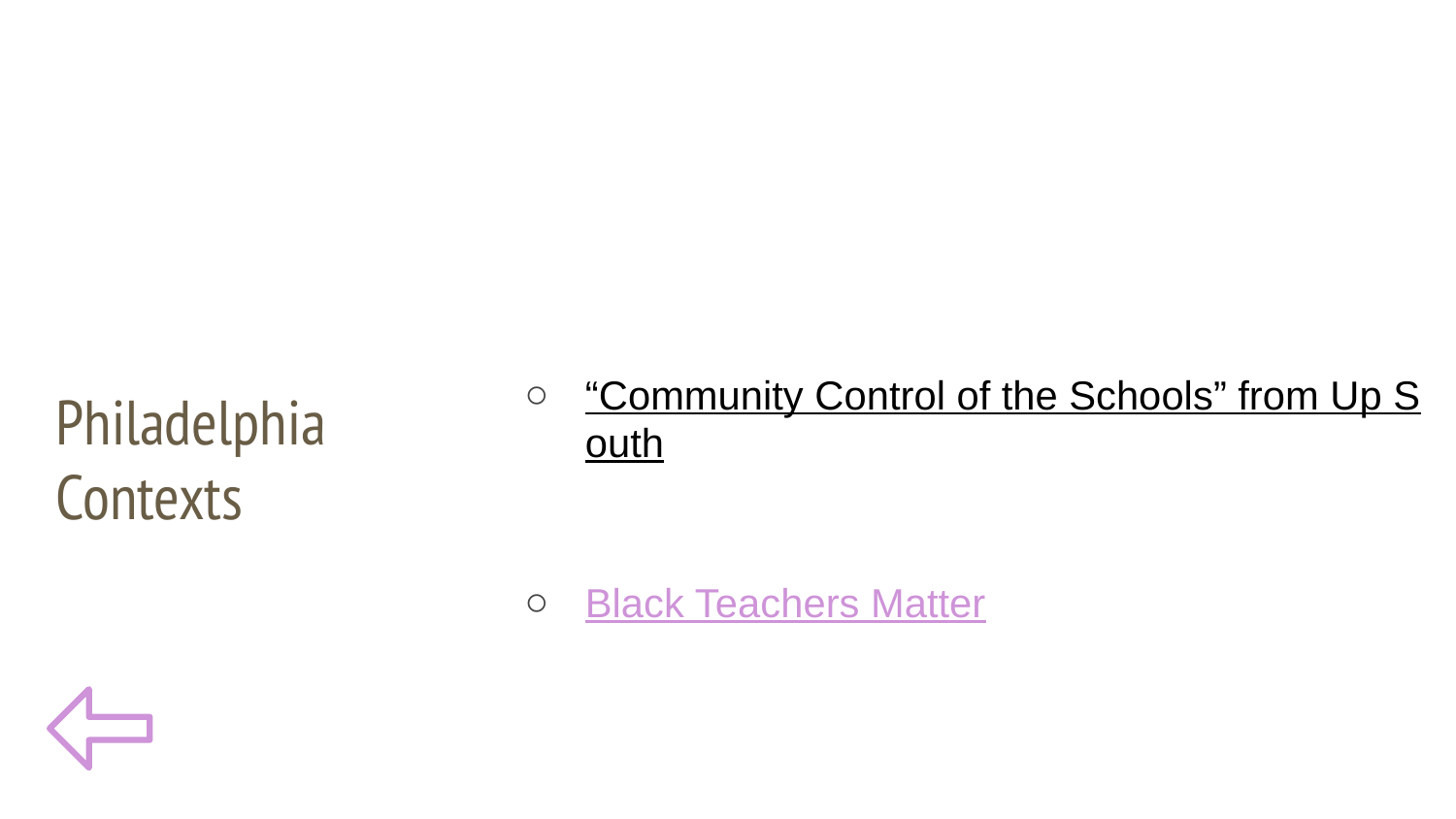

“Community Control of the Schools” from Up South
Black Teachers Matter
Philadelphia
Contexts